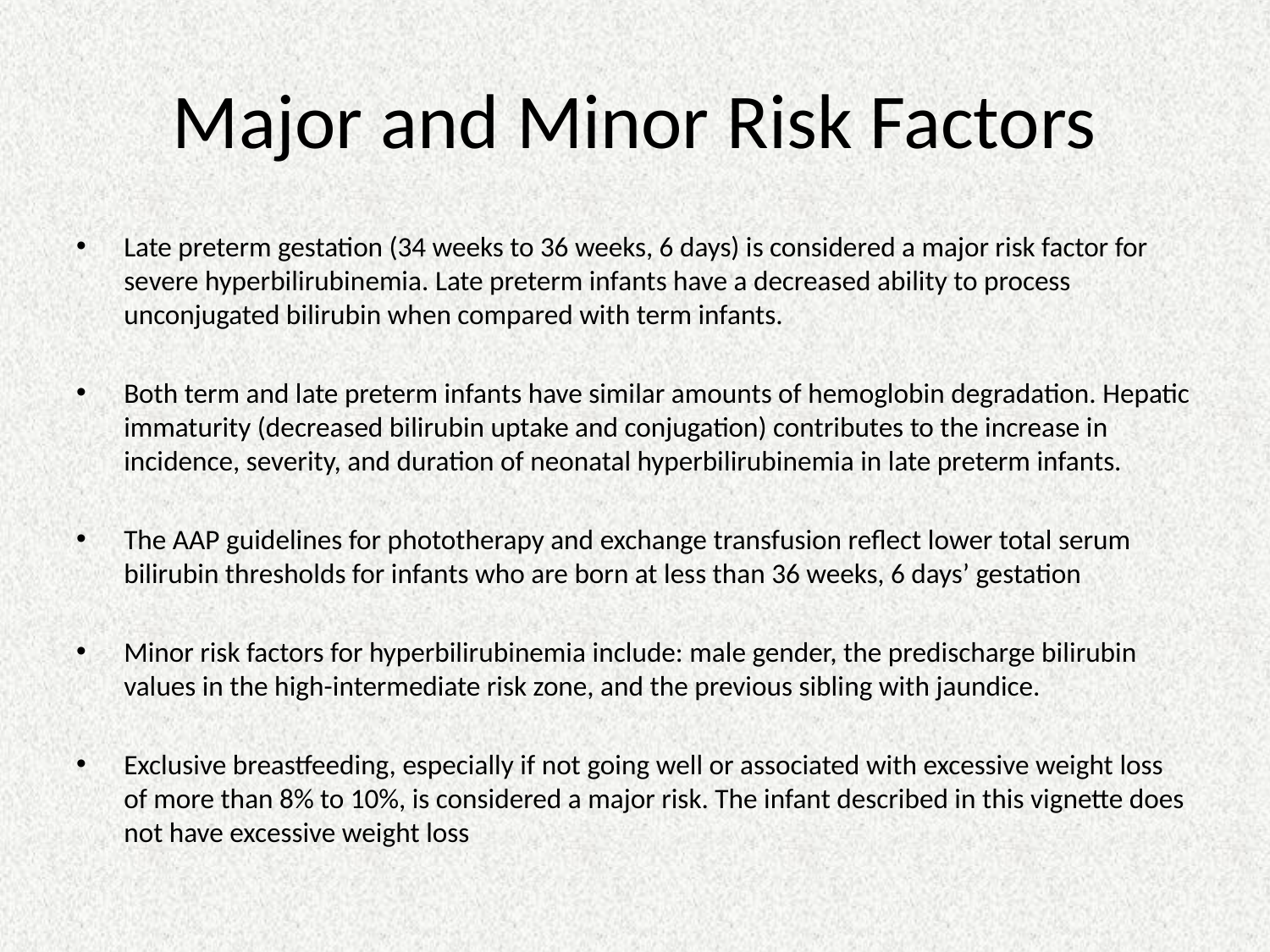

# Major and Minor Risk Factors
Late preterm gestation (34 weeks to 36 weeks, 6 days) is considered a major risk factor for severe hyperbilirubinemia. Late preterm infants have a decreased ability to process unconjugated bilirubin when compared with term infants.

Both term and late preterm infants have similar amounts of hemoglobin degradation. Hepatic immaturity (decreased bilirubin uptake and conjugation) contributes to the increase in incidence, severity, and duration of neonatal hyperbilirubinemia in late preterm infants.

The AAP guidelines for phototherapy and exchange transfusion reflect lower total serum bilirubin thresholds for infants who are born at less than 36 weeks, 6 days’ gestation

Minor risk factors for hyperbilirubinemia include: male gender, the predischarge bilirubin values in the high-intermediate risk zone, and the previous sibling with jaundice.

Exclusive breastfeeding, especially if not going well or associated with excessive weight loss of more than 8% to 10%, is considered a major risk. The infant described in this vignette does not have excessive weight loss